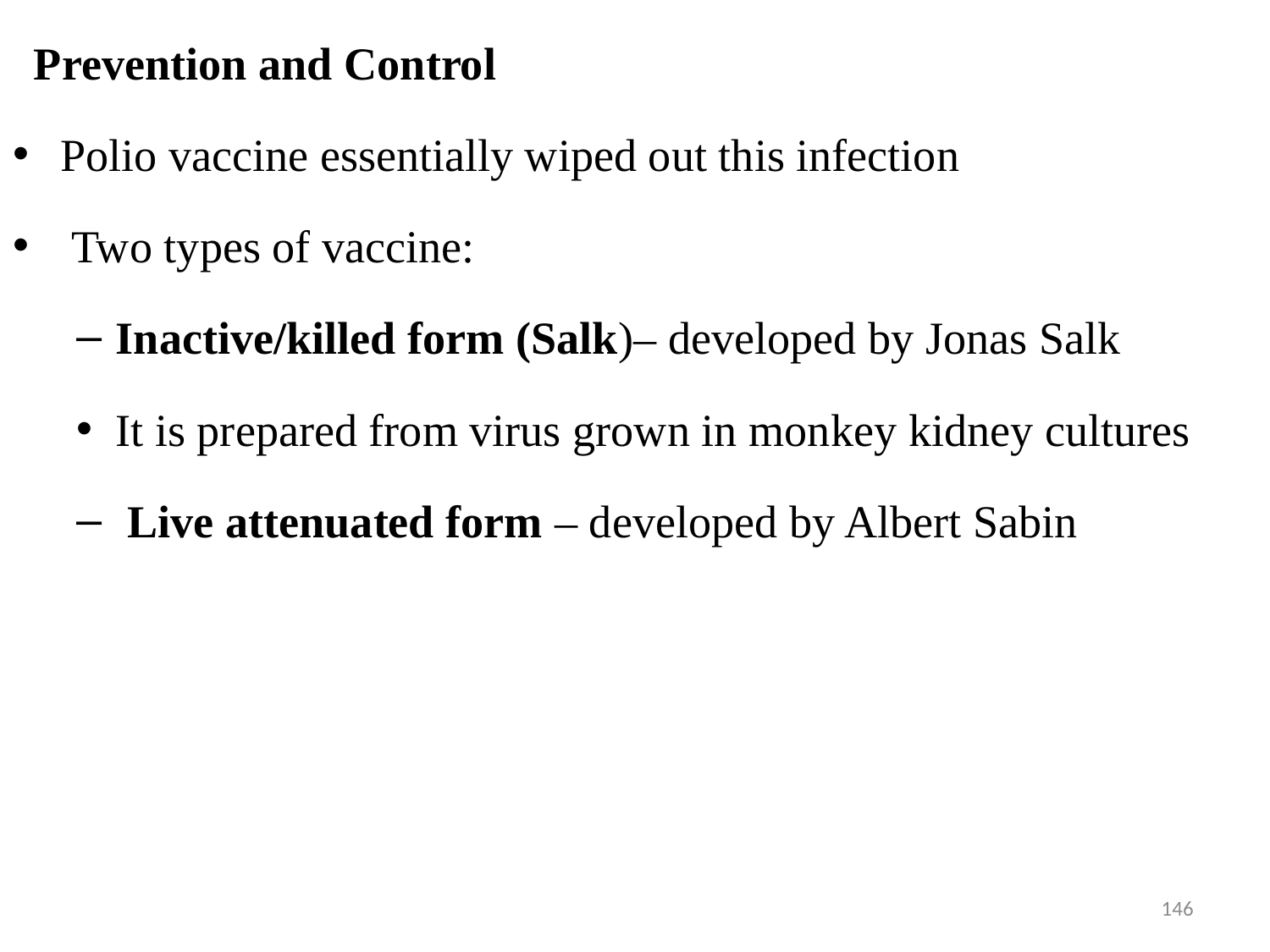

Prevention and Control
Polio vaccine essentially wiped out this infection
 Two types of vaccine:
Inactive/killed form (Salk)– developed by Jonas Salk
It is prepared from virus grown in monkey kidney cultures
 Live attenuated form – developed by Albert Sabin
146